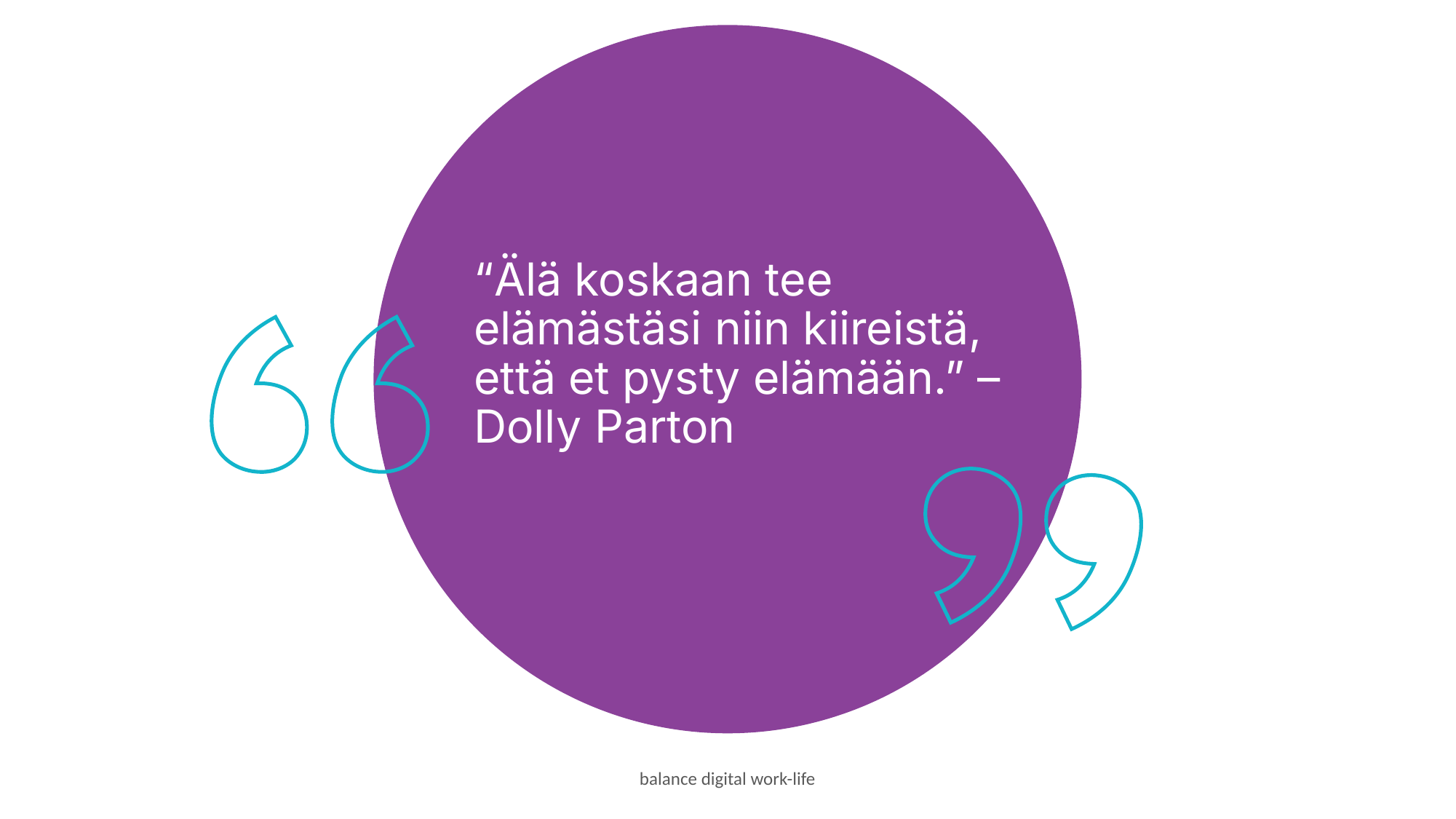

“Älä koskaan tee elämästäsi niin kiireistä, että et pysty elämään.” – Dolly Parton